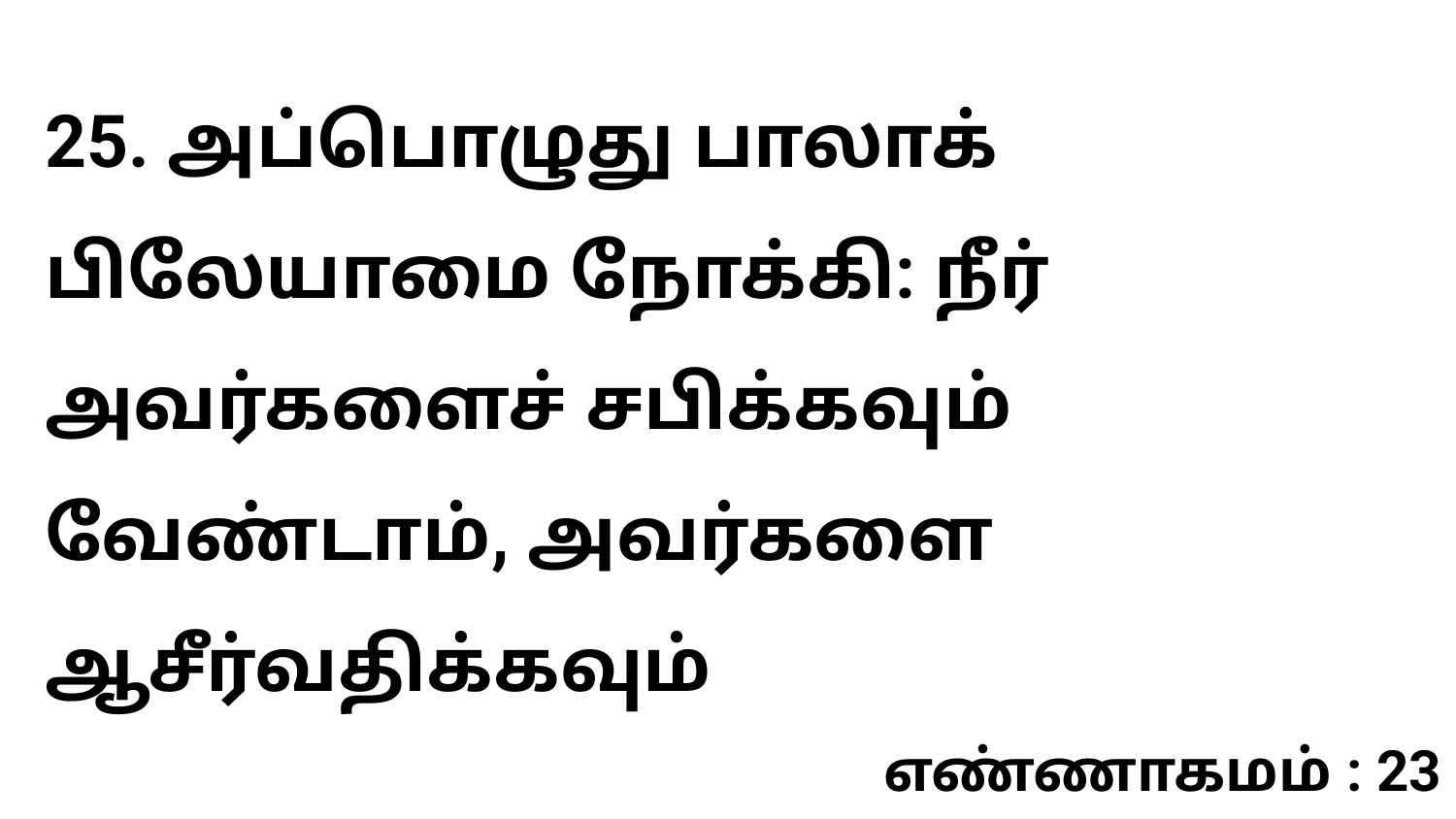

25. அப்பொழுது பாலாக் பிலேயாமை நோக்கி: நீர் அவர்களைச் சபிக்கவும் வேண்டாம், அவர்களை ஆசீர்வதிக்கவும்
எண்ணாகமம் : 23